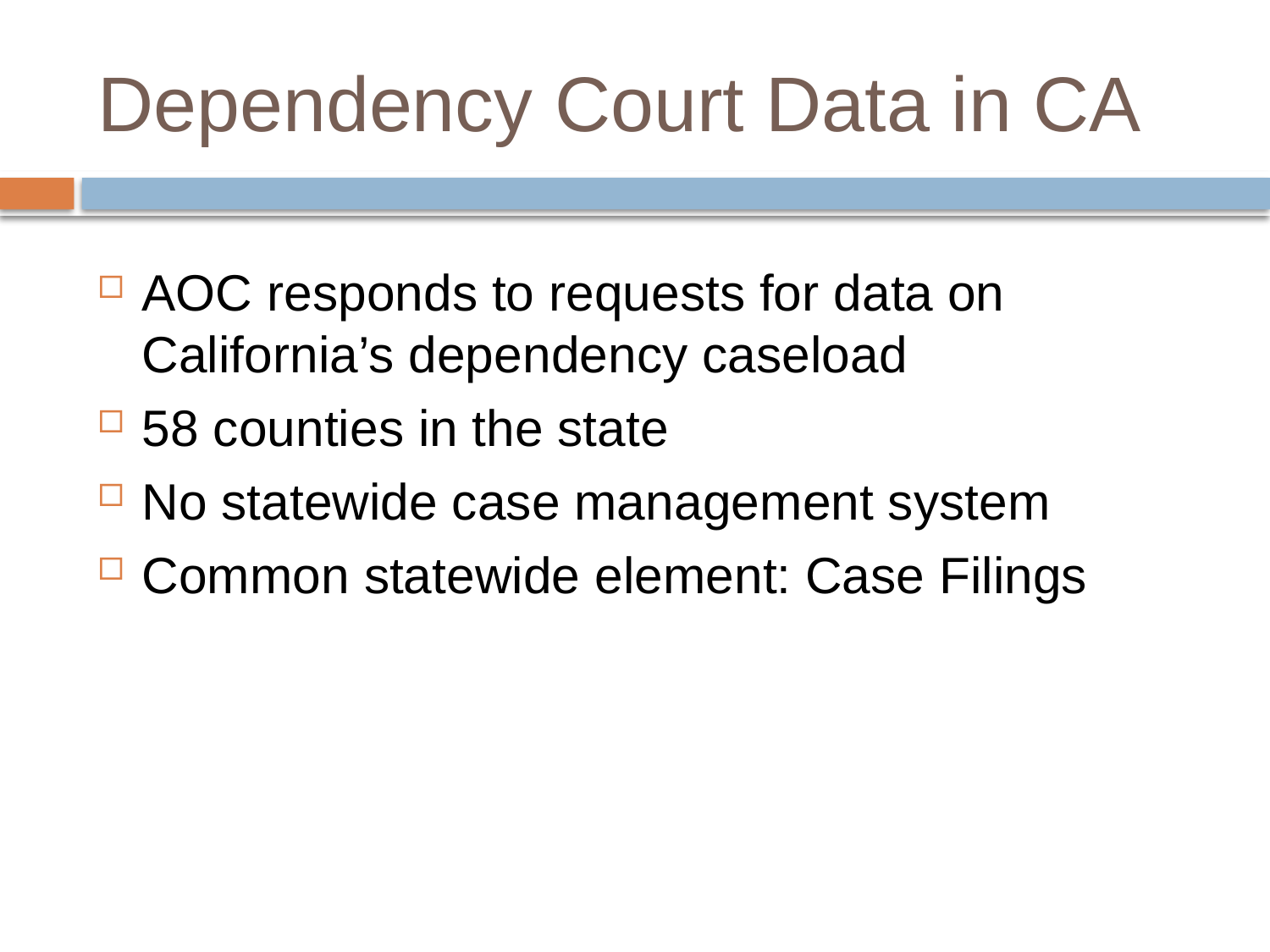

# Dependency Court Data in CA
AOC responds to requests for data on California’s dependency caseload
58 counties in the state
No statewide case management system
Common statewide element: Case Filings